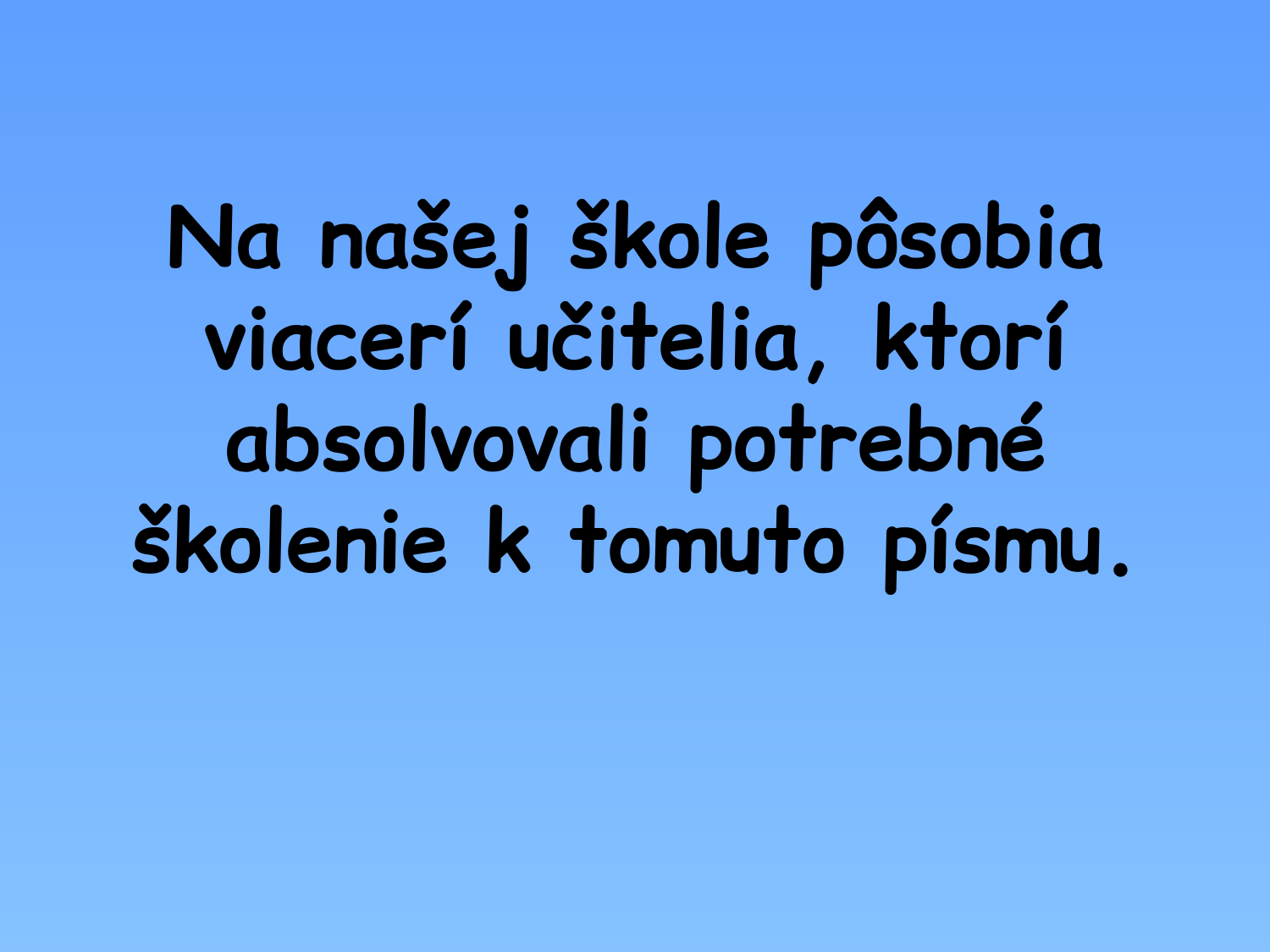

Na našej škole pôsobia viacerí učitelia, ktorí absolvovali potrebné školenie k tomuto písmu.